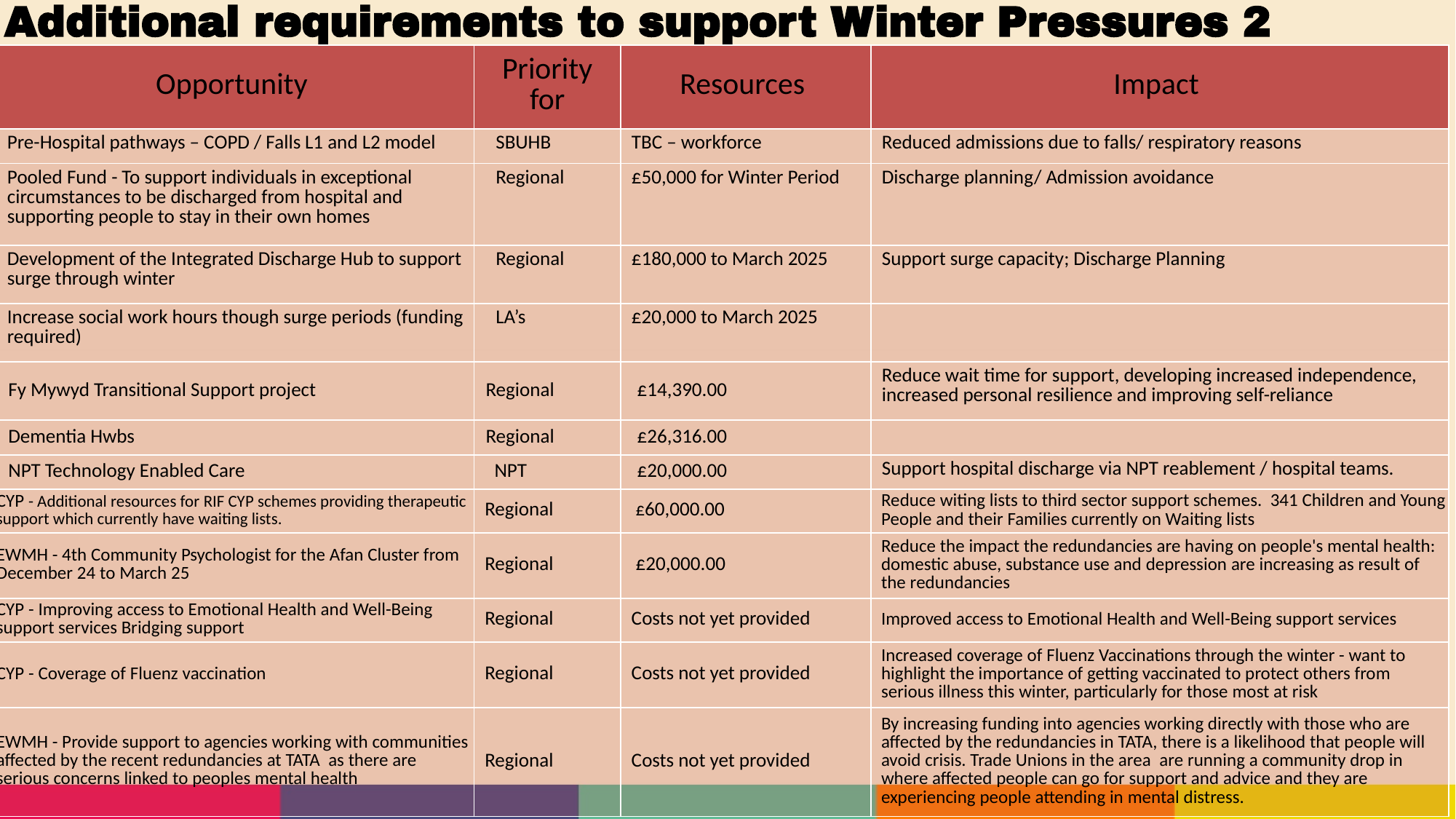

Additional requirements to support Winter Pressures 2
| Opportunity | Priority for | Resources | Impact |
| --- | --- | --- | --- |
| Pre-Hospital pathways – COPD / Falls L1 and L2 model | SBUHB | TBC – workforce | Reduced admissions due to falls/ respiratory reasons |
| Pooled Fund - To support individuals in exceptional circumstances to be discharged from hospital and supporting people to stay in their own homes | Regional | £50,000 for Winter Period | Discharge planning/ Admission avoidance |
| Development of the Integrated Discharge Hub to support surge through winter | Regional | £180,000 to March 2025 | Support surge capacity; Discharge Planning |
| Increase social work hours though surge periods (funding required) | LA’s | £20,000 to March 2025 |  |
| Fy Mywyd Transitional Support project | Regional | £14,390.00 | Reduce wait time for support, developing increased independence, increased personal resilience and improving self-reliance |
| Dementia Hwbs | Regional | £26,316.00 |  |
| NPT Technology Enabled Care | NPT | £20,000.00 | Support hospital discharge via NPT reablement / hospital teams. |
| CYP - Additional resources for RIF CYP schemes providing therapeutic support which currently have waiting lists. | Regional | £60,000.00 | Reduce witing lists to third sector support schemes. 341 Children and Young People and their Families currently on Waiting lists |
| EWMH - 4th Community Psychologist for the Afan Cluster from December 24 to March 25 | Regional | £20,000.00 | Reduce the impact the redundancies are having on people's mental health: domestic abuse, substance use and depression are increasing as result of the redundancies |
| CYP - Improving access to Emotional Health and Well-Being support services Bridging support | Regional | Costs not yet provided | Improved access to Emotional Health and Well-Being support services |
| CYP - Coverage of Fluenz vaccination | Regional | Costs not yet provided | Increased coverage of Fluenz Vaccinations through the winter - want to highlight the importance of getting vaccinated to protect others from serious illness this winter, particularly for those most at risk |
| EWMH - Provide support to agencies working with communities affected by the recent redundancies at TATA as there are serious concerns linked to peoples mental health | Regional | Costs not yet provided | By increasing funding into agencies working directly with those who are affected by the redundancies in TATA, there is a likelihood that people will avoid crisis. Trade Unions in the area are running a community drop in where affected people can go for support and advice and they are experiencing people attending in mental distress. |